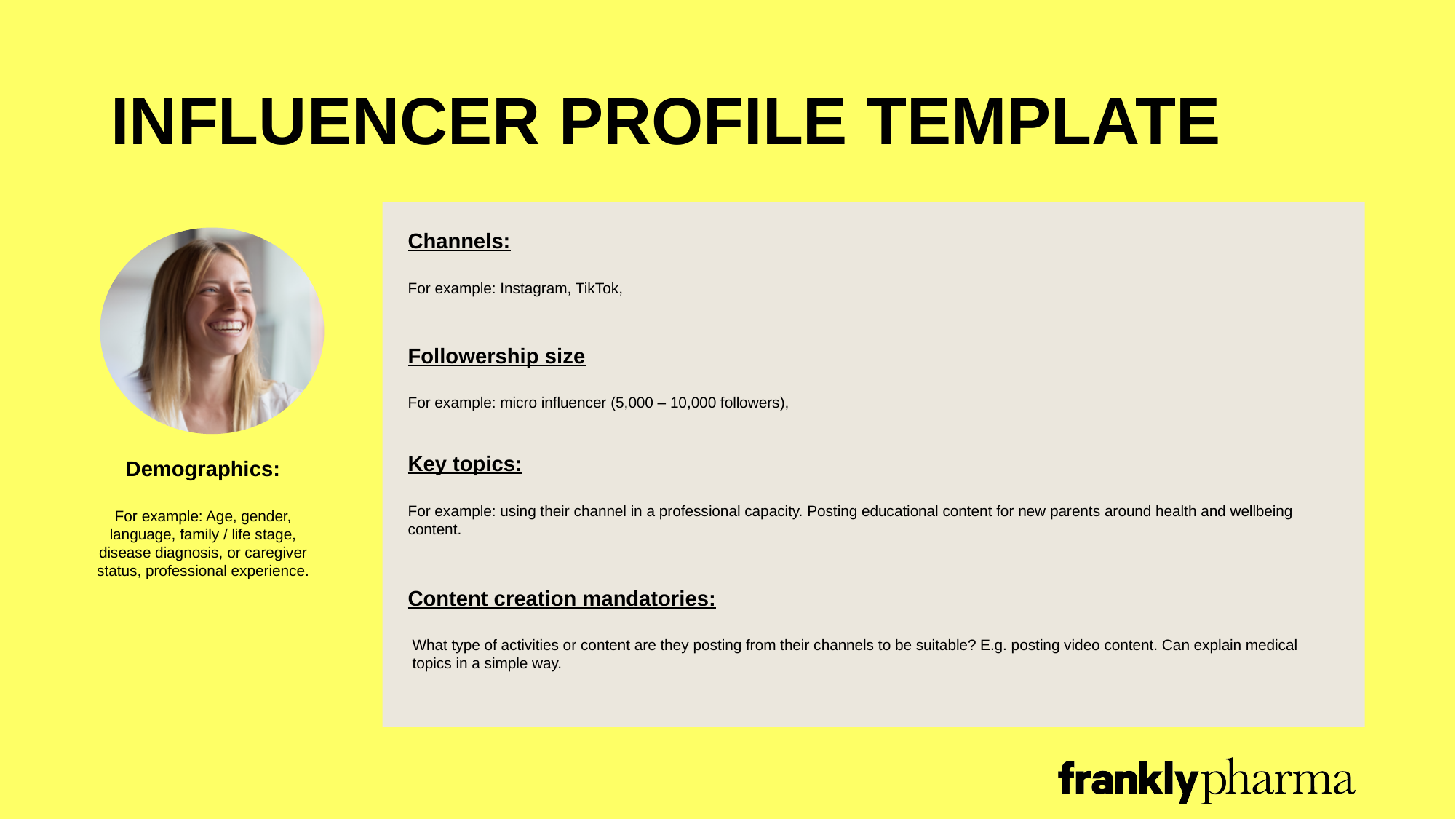

# INFLUENCER PROFILE TEMPLATE

Channels:

For example: Instagram, TikTok,

Followership size

For example: micro influencer (5,000 – 10,000 followers),
Key topics:

For example: using their channel in a professional capacity. Posting educational content for new parents around health and wellbeing content.
Demographics:

For example: Age, gender, language, family / life stage, disease diagnosis, or caregiver status, professional experience.

Content creation mandatories:

What type of activities or content are they posting from their channels to be suitable? E.g. posting video content. Can explain medical topics in a simple way.